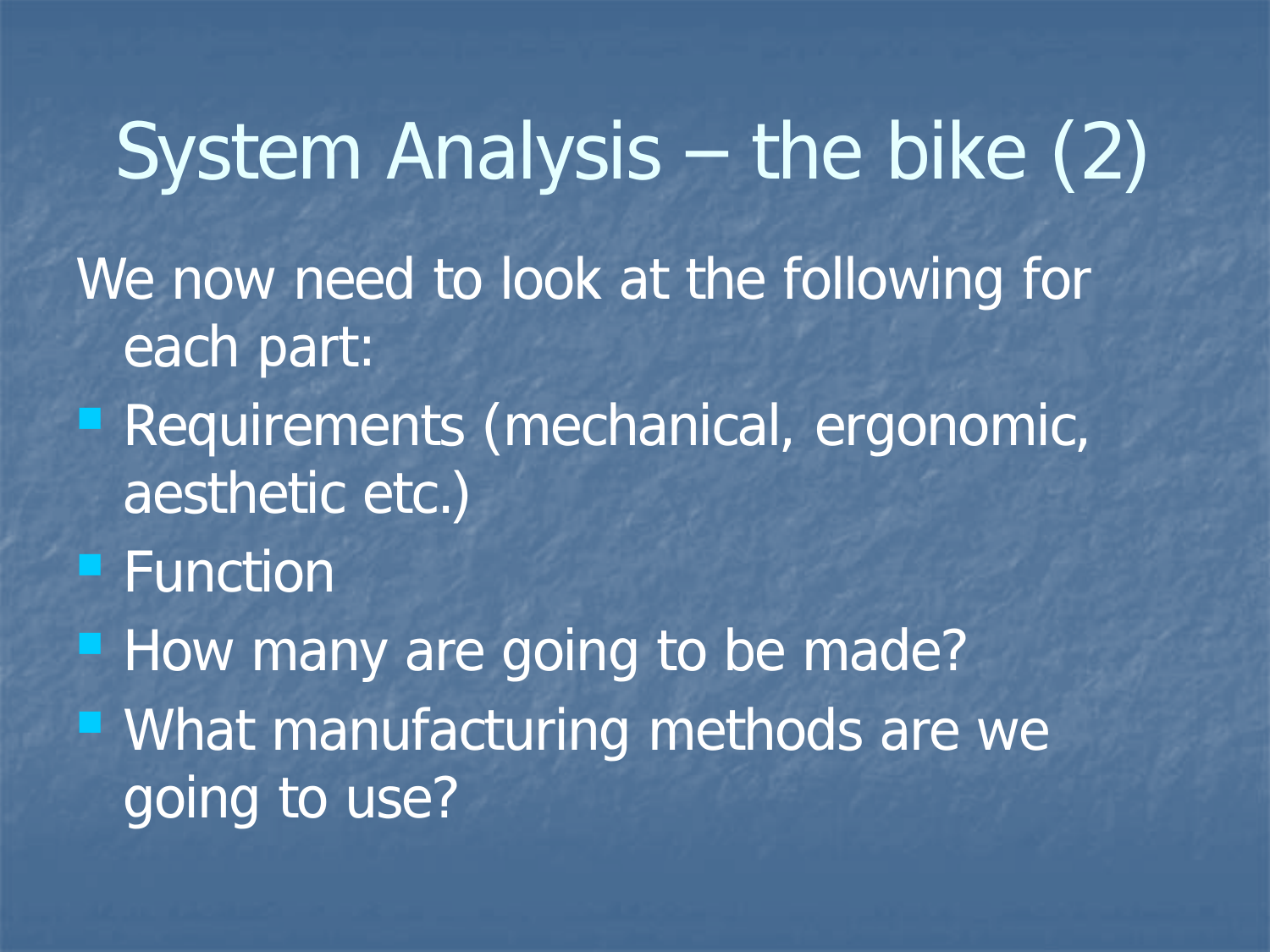

# System Analysis – the bike (2)
We now need to look at the following for each part:
Requirements (mechanical, ergonomic, aesthetic etc.)
Function
How many are going to be made?
What manufacturing methods are we going to use?